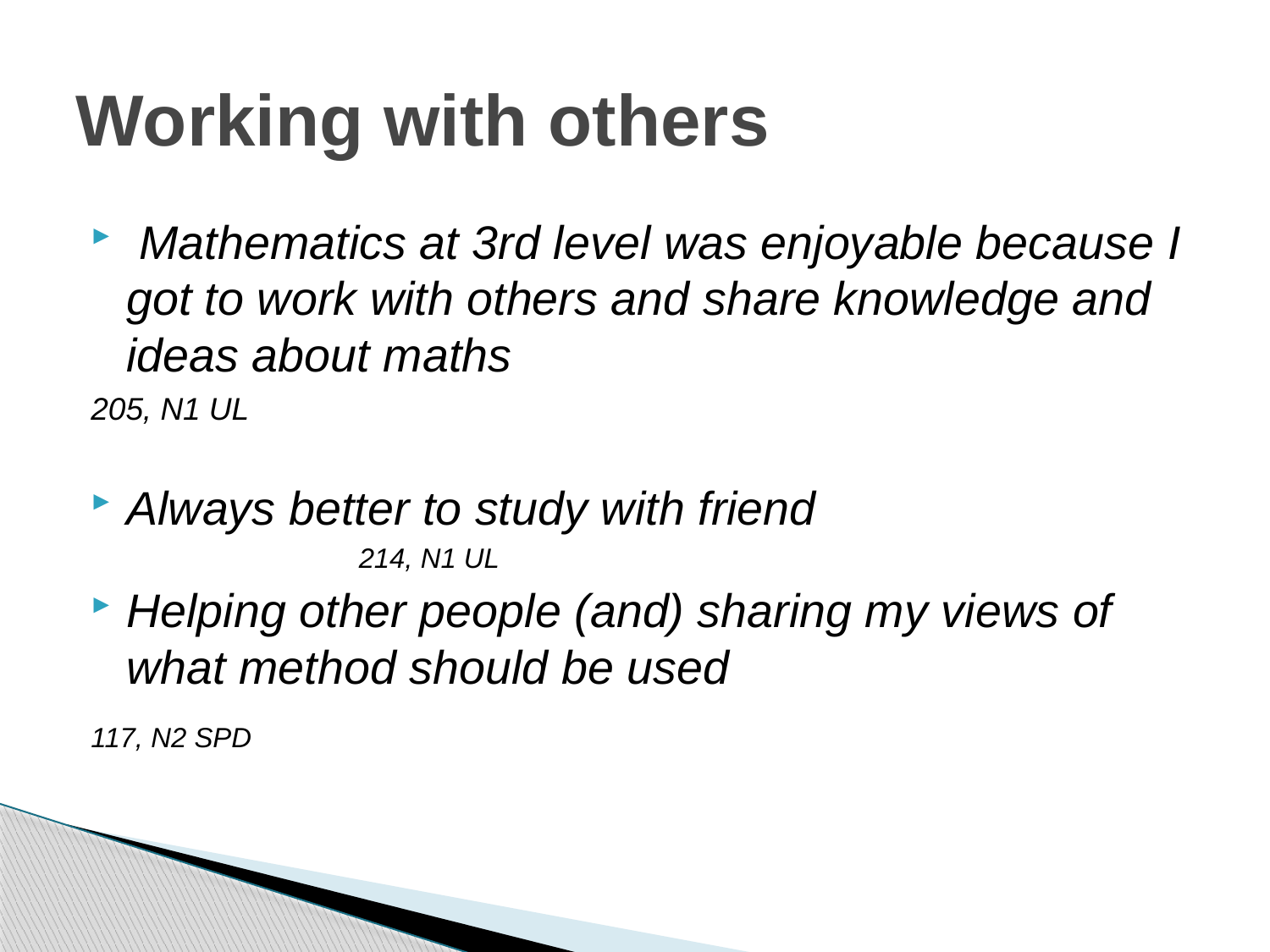

# Working with others
 Mathematics at 3rd level was enjoyable because I got to work with others and share knowledge and ideas about maths
							205, N1 UL

Always better to study with friend
					214, N1 UL
Helping other people (and) sharing my views of what method should be used
							117, N2 SPD